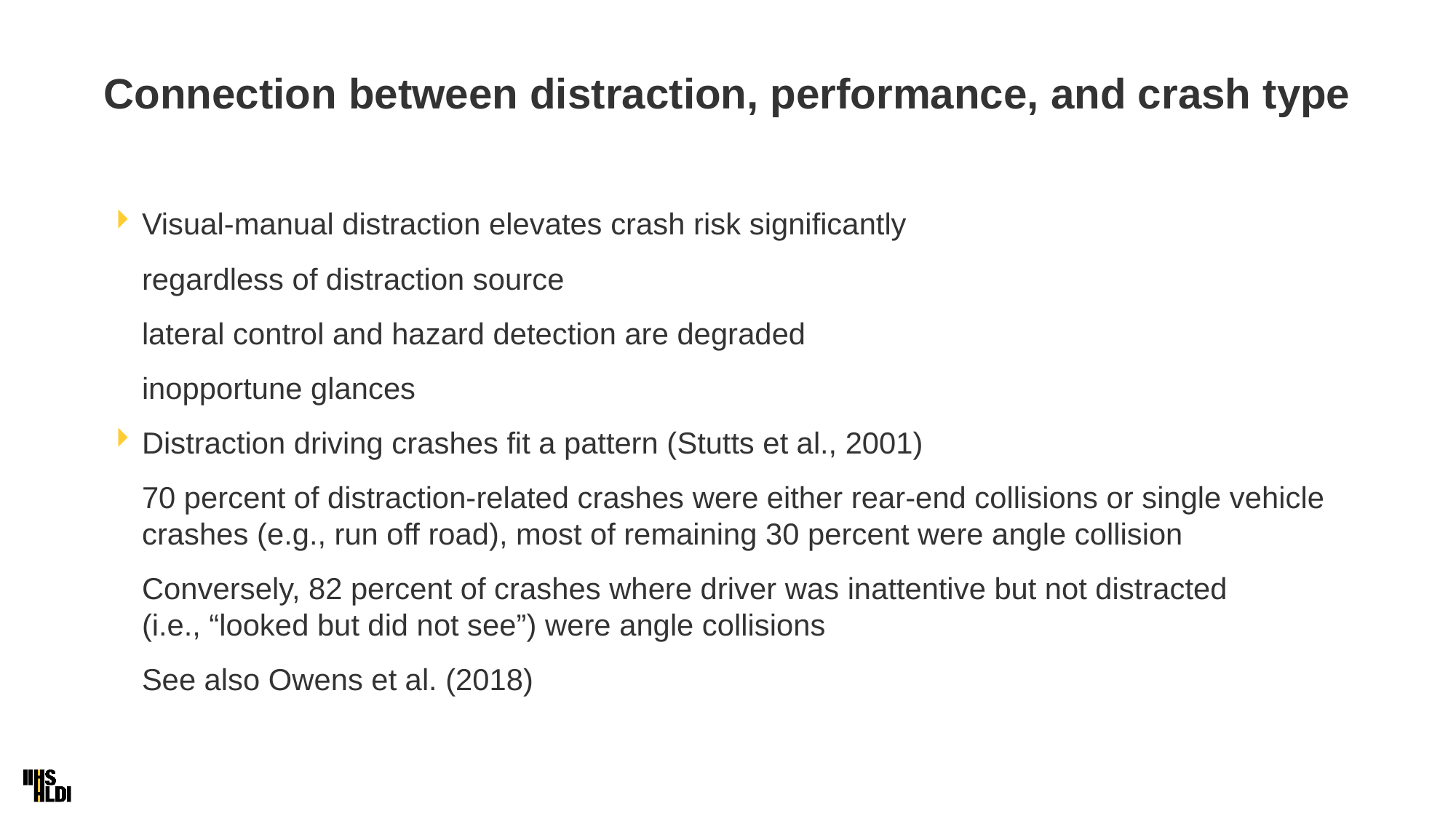

# Connection between distraction, performance, and crash type
Visual-manual distraction elevates crash risk significantly
regardless of distraction source
lateral control and hazard detection are degraded
inopportune glances
Distraction driving crashes fit a pattern (Stutts et al., 2001)
70 percent of distraction-related crashes were either rear-end collisions or single vehicle crashes (e.g., run off road), most of remaining 30 percent were angle collision
Conversely, 82 percent of crashes where driver was inattentive but not distracted
(i.e., “looked but did not see”) were angle collisions
See also Owens et al. (2018)